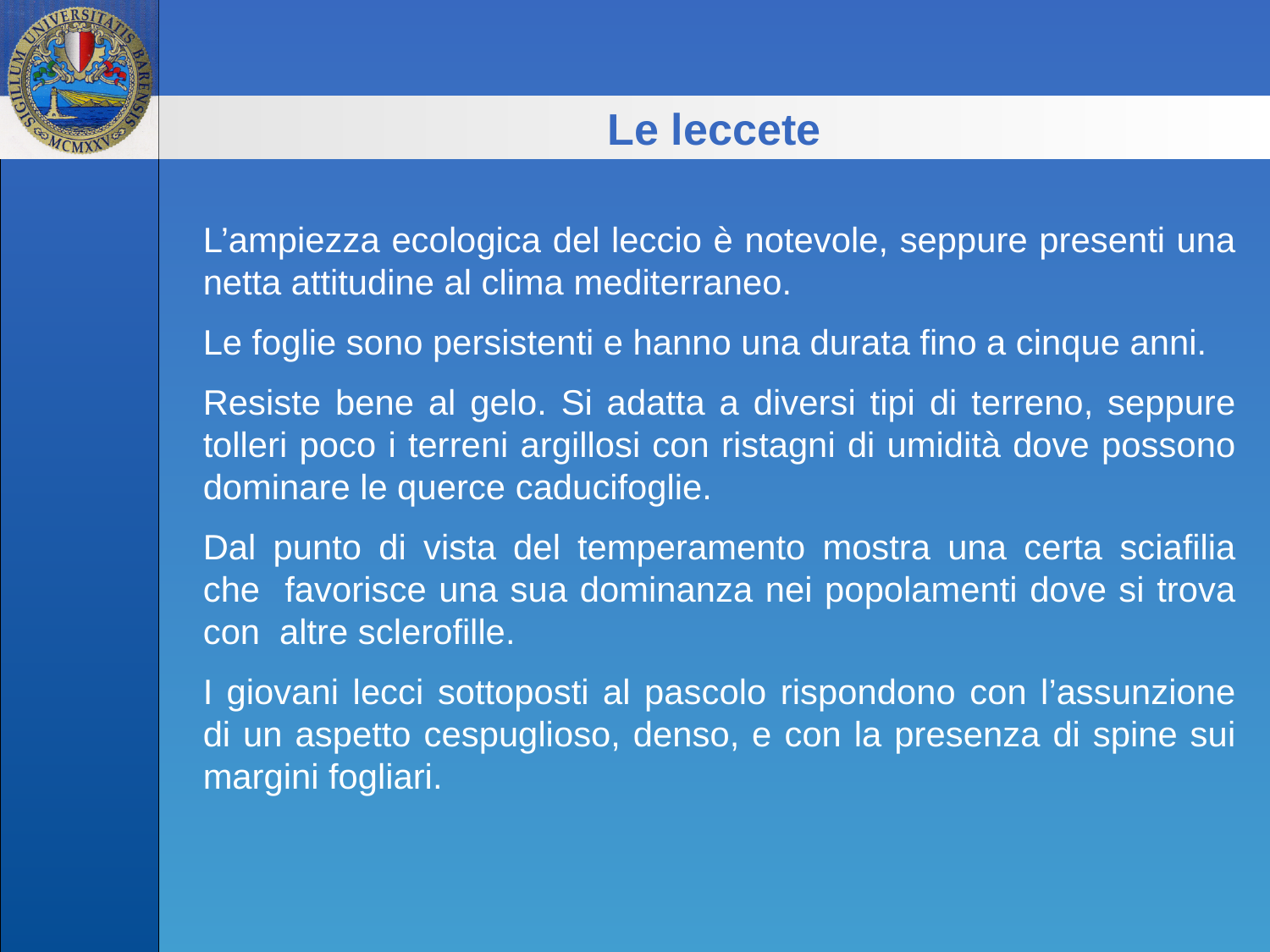

Le leccete

L’ampiezza ecologica del leccio è notevole, seppure presenti una netta attitudine al clima mediterraneo.
Le foglie sono persistenti e hanno una durata fino a cinque anni.
Resiste bene al gelo. Si adatta a diversi tipi di terreno, seppure tolleri poco i terreni argillosi con ristagni di umidità dove possono dominare le querce caducifoglie.
Dal punto di vista del temperamento mostra una certa sciafilia che  favorisce una sua dominanza nei popolamenti dove si trova con  altre sclerofille.
I giovani lecci sottoposti al pascolo rispondono con l’assunzione di un aspetto cespuglioso, denso, e con la presenza di spine sui margini fogliari.